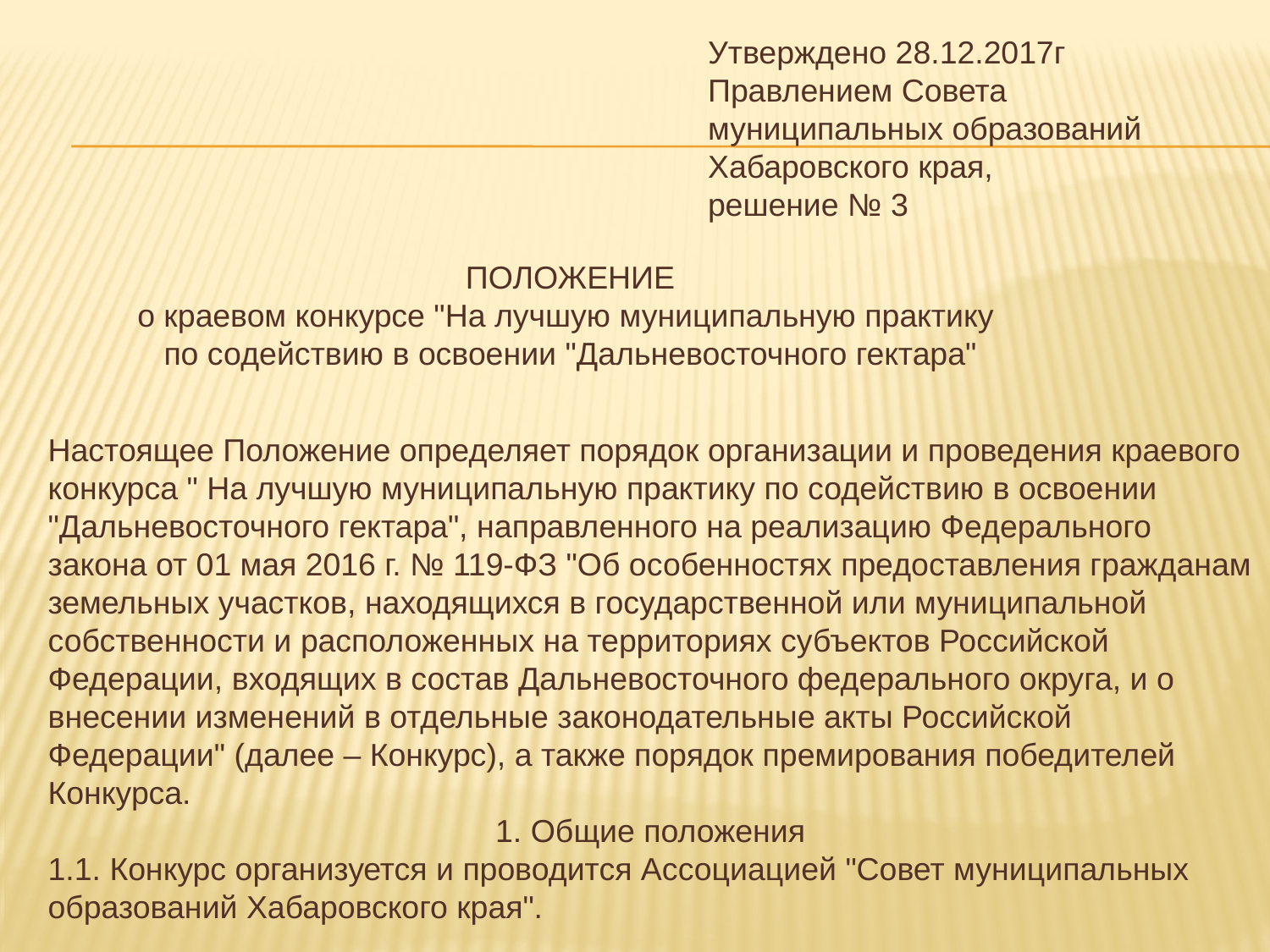

Утверждено 28.12.2017г
Правлением Совета муниципальных образований Хабаровского края,
решение № 3
ПОЛОЖЕНИЕ
о краевом конкурсе "На лучшую муниципальную практику
по содействию в освоении "Дальневосточного гектара"
Настоящее Положение определяет порядок организации и проведения краевого конкурса " На лучшую муниципальную практику по содействию в освоении "Дальневосточного гектара", направленного на реализацию Федерального закона от 01 мая 2016 г. № 119-ФЗ "Об особенностях предоставления гражданам земельных участков, находящихся в государственной или муниципальной собственности и расположенных на территориях субъектов Российской Федерации, входящих в состав Дальневосточного федерального округа, и о внесении изменений в отдельные законодательные акты Российской Федерации" (далее – Конкурс), а также порядок премирования победителей Конкурса.
1. Общие положения
1.1. Конкурс организуется и проводится Ассоциацией "Совет муниципальных образований Хабаровского края".